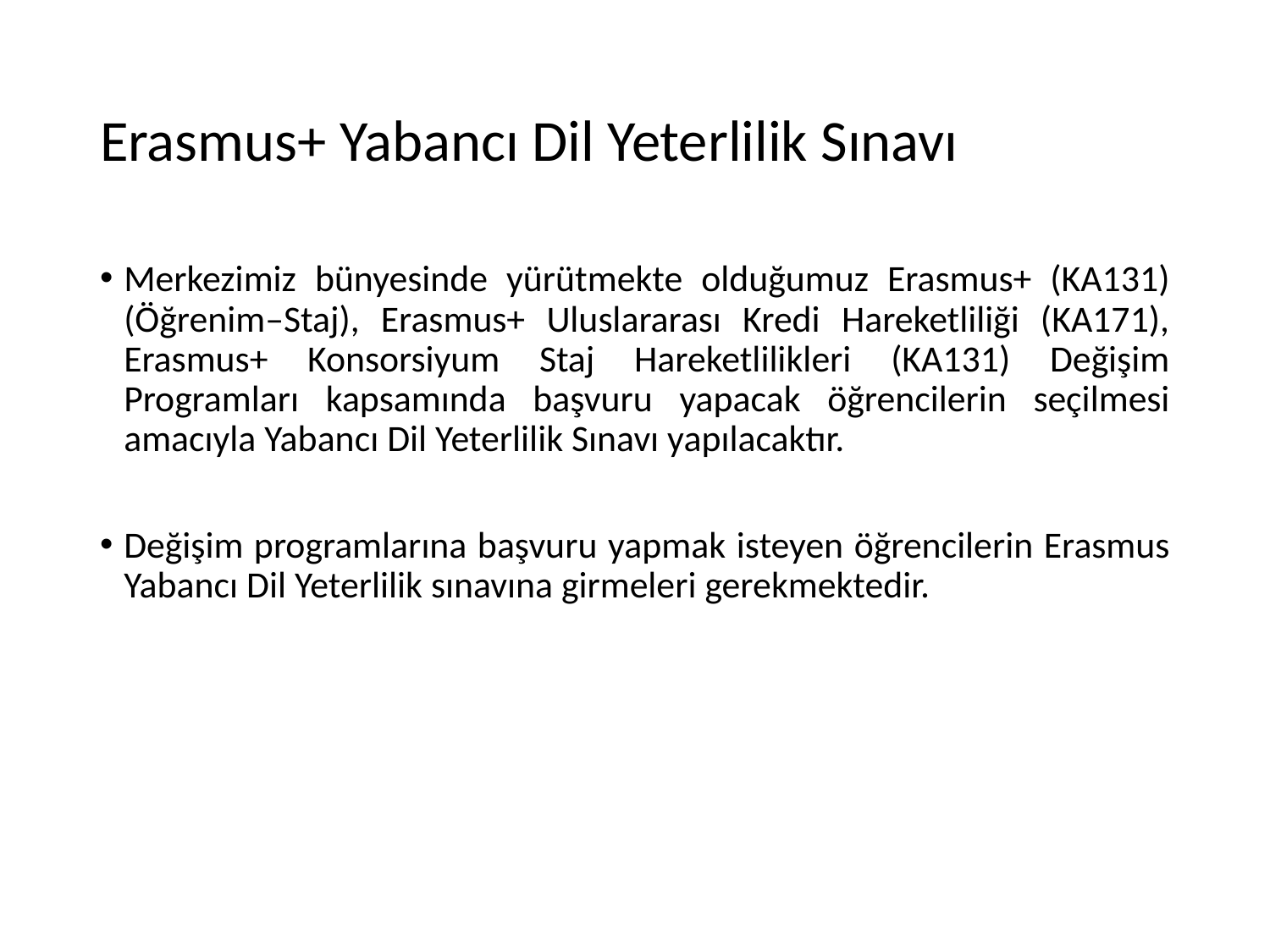

# Erasmus+ Yabancı Dil Yeterlilik Sınavı
Merkezimiz bünyesinde yürütmekte olduğumuz Erasmus+ (KA131) (Öğrenim–Staj), Erasmus+ Uluslararası Kredi Hareketliliği (KA171), Erasmus+ Konsorsiyum Staj Hareketlilikleri (KA131) Değişim Programları kapsamında başvuru yapacak öğrencilerin seçilmesi amacıyla Yabancı Dil Yeterlilik Sınavı yapılacaktır.

Değişim programlarına başvuru yapmak isteyen öğrencilerin Erasmus Yabancı Dil Yeterlilik sınavına girmeleri gerekmektedir.